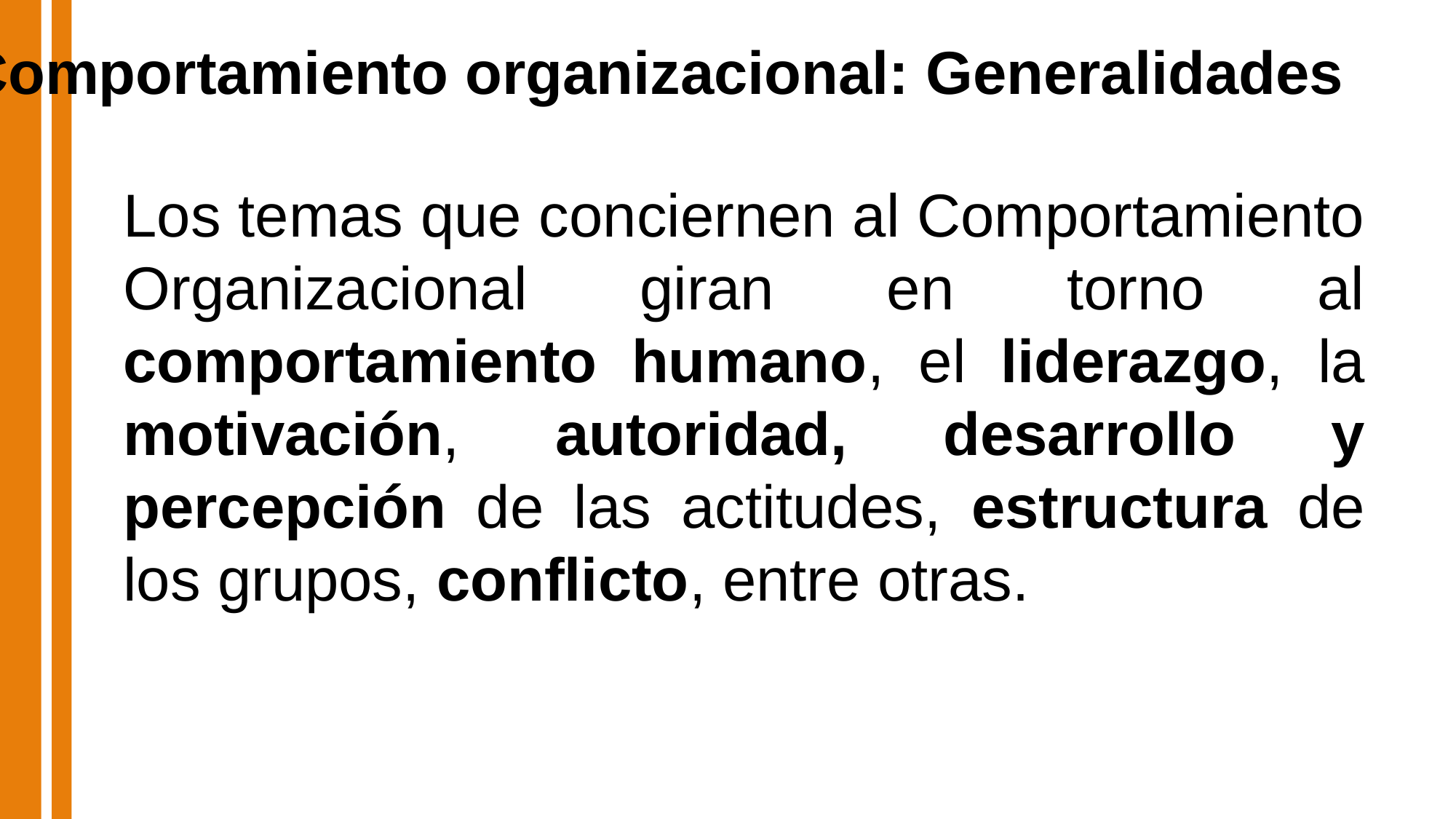

Comportamiento organizacional: Generalidades
Los temas que conciernen al Comportamiento Organizacional giran en torno al comportamiento humano, el liderazgo, la motivación, autoridad, desarrollo y percepción de las actitudes, estructura de los grupos, conflicto, entre otras.